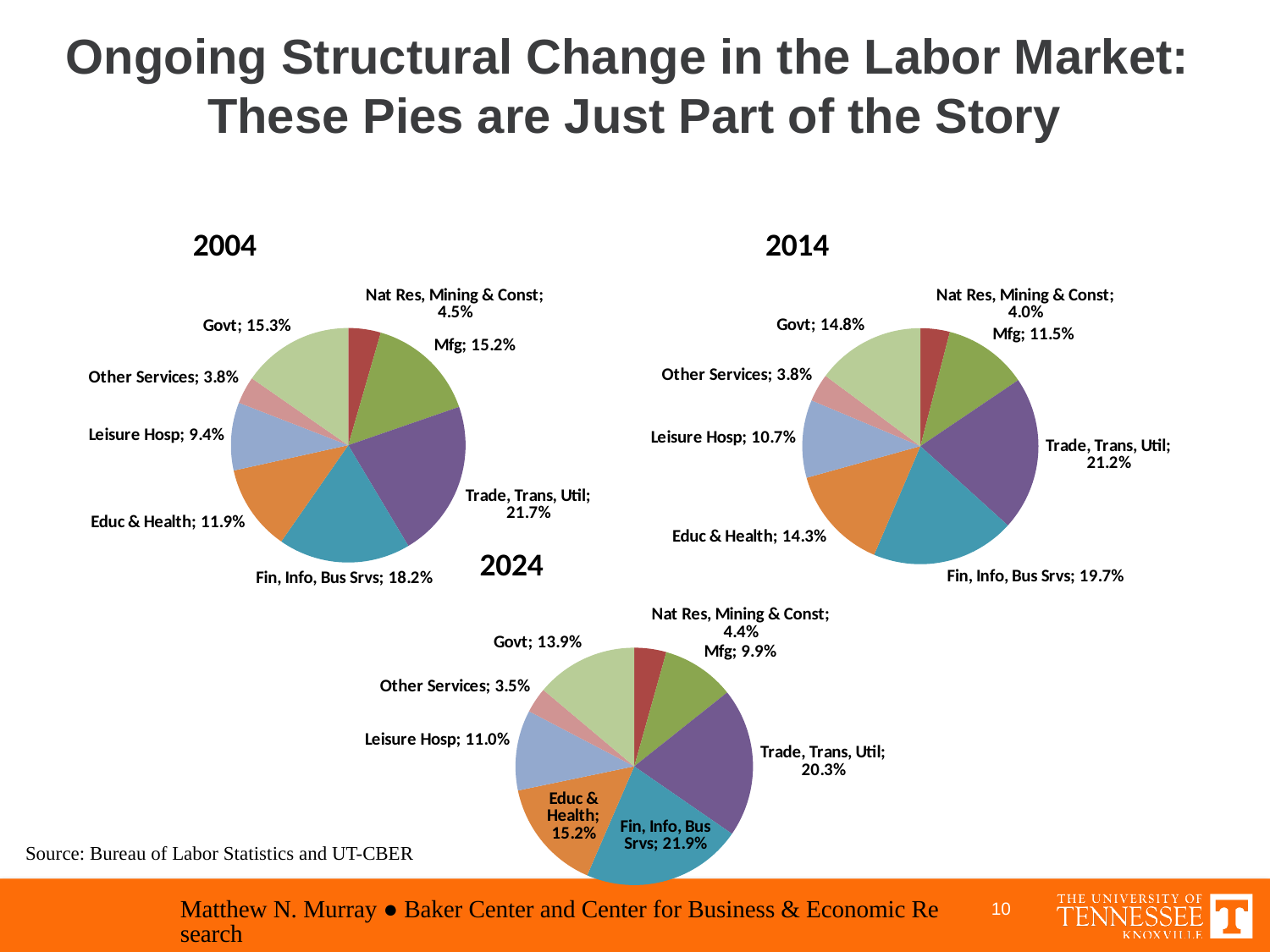

Ongoing Structural Change in the Labor Market:  These Pies are Just Part of the Story

### Chart:

| Category | 2004 |
|---|---|
|  | None |
| Nat Res, Mining & Const | 0.044822985566964 |
| Mfg | 0.15220709240864932 |
| Trade, Trans, Util | 0.21726504671746055 |
| Fin, Info, Bus Srvs | 0.18245816429512451 |
| Educ & Health | 0.11854236710652848 |
| Leisure Hosp | 0.0937392678987528 |
| Other Services | 0.037578866687454665 |
| Govt | 0.15338620931906632 |

### Chart:

| Category | 2014 |
|---|---|
|  | None |
| Nat Res, Mining & Const | 0.04029668950092018 |
| Mfg | 0.11518901334404194 |
| Trade, Trans, Util | 0.21163103952175066 |
| Fin, Info, Bus Srvs | 0.1969676654557367 |
| Educ & Health | 0.1427160350842337 |
| Leisure Hosp | 0.10663186565315211 |
| Other Services | 0.038156301126663815 |
| Govt | 0.14841134927742242 |

### Chart:

| Category | 2024 |
|---|---|
|  | None |
| Nat Res, Mining & Const | 0.043640690839574274 |
| Mfg | 0.09940183569357927 |
| Trade, Trans, Util | 0.20307844244980428 |
| Fin, Info, Bus Srvs | 0.21878868391220685 |
| Educ & Health | 0.15240136052746378 |
| Leisure Hosp | 0.10954592916267086 |
| Other Services | 0.03452461977773094 |
| Govt | 0.13861838917495162 |
Source: Bureau of Labor Statistics and UT-CBER
Matthew N. Murray ● Baker Center and Center for Business & Economic Research
10